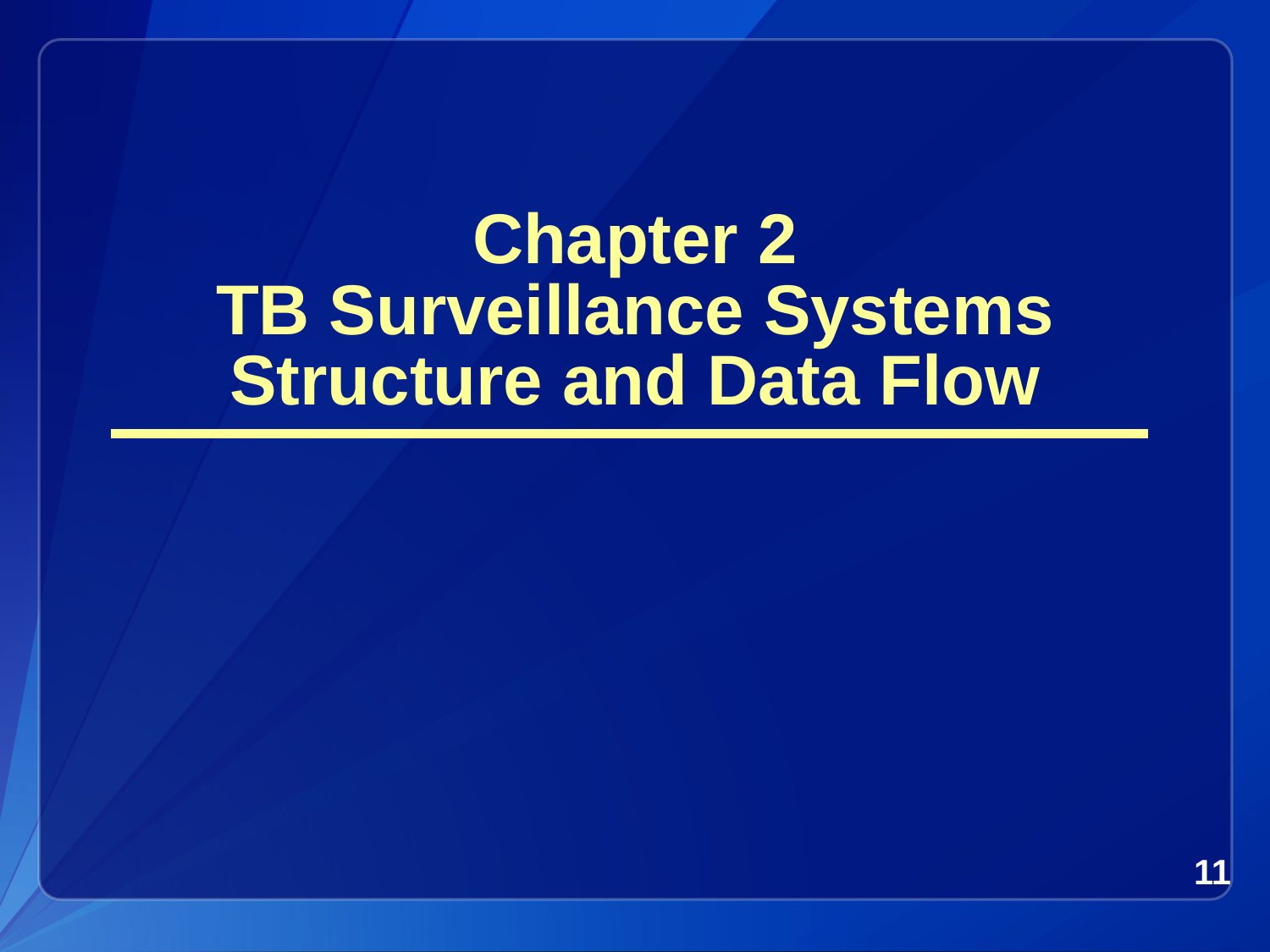

# Chapter 2 TB Surveillance Systems Structure and Data Flow